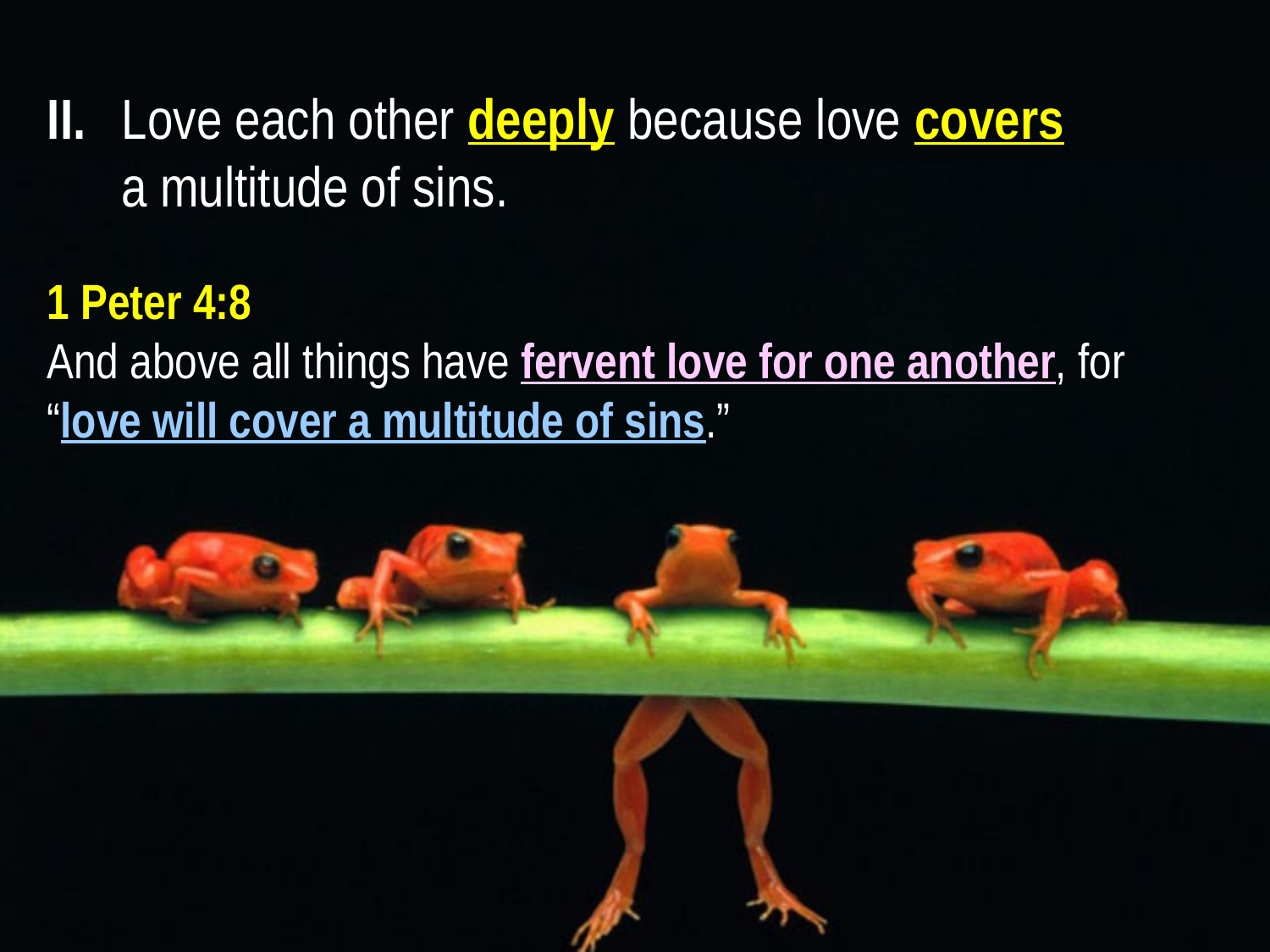

II.		Love each other deeply because love covers
			a multitude of sins.
1 Peter 4:8
And above all things have fervent love for one another, for
“love will cover a multitude of sins.”